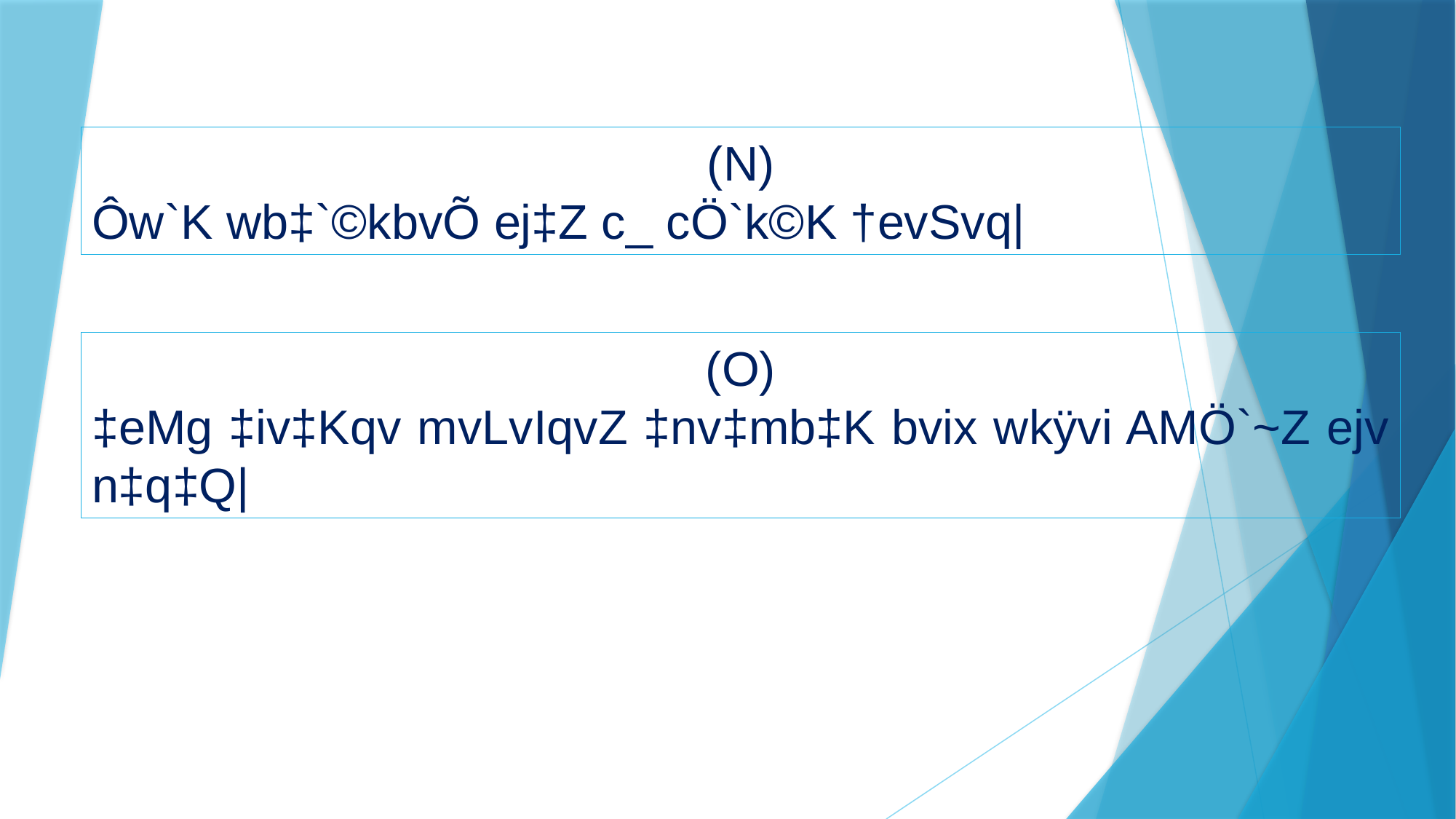

(N)
Ôw`K wb‡`©kbvÕ ej‡Z c_ cÖ`k©K †evSvq|
(O)
‡eMg ‡iv‡Kqv mvLvIqvZ ‡nv‡mb‡K bvix wkÿvi AMÖ`~Z ejv n‡q‡Q|